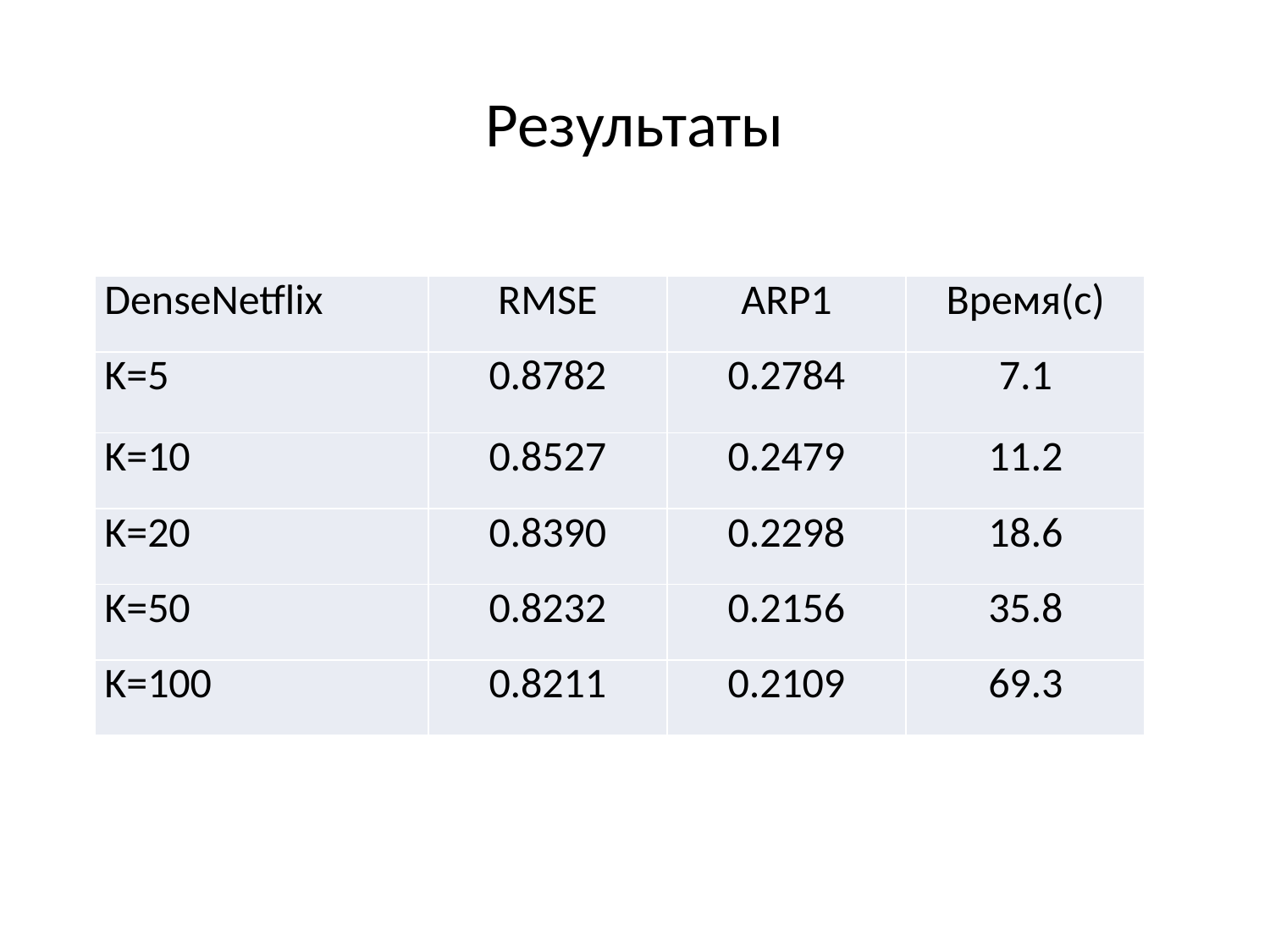

# Результаты
| DenseNetflix | RMSE | ARP1 | Время(с) |
| --- | --- | --- | --- |
| K=5 | 0.8782 | 0.2784 | 7.1 |
| K=10 | 0.8527 | 0.2479 | 11.2 |
| K=20 | 0.8390 | 0.2298 | 18.6 |
| K=50 | 0.8232 | 0.2156 | 35.8 |
| K=100 | 0.8211 | 0.2109 | 69.3 |